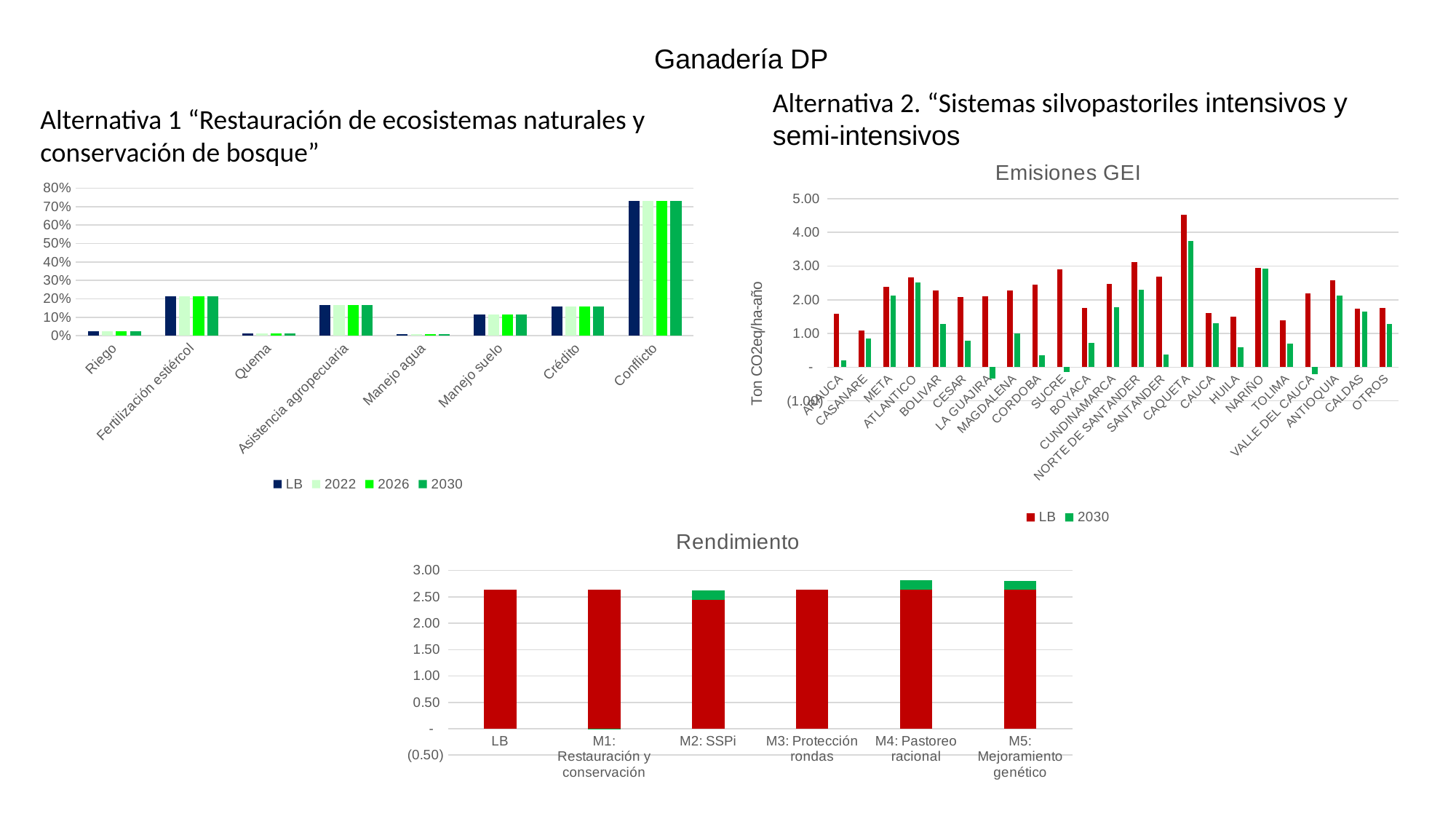

Ganadería DP
Alternativa 2. “Sistemas silvopastoriles intensivos y semi-intensivos
Alternativa 1 “Restauración de ecosistemas naturales y conservación de bosque”

### Chart: Emisiones GEI

| Category | LB | 2030 |
|---|---|---|
| ARAUCA | 1.5786200241912398 | 0.1945376419485143 |
| CASANARE | 1.0804177210323789 | 0.8395179241128381 |
| META | 2.383117441219733 | 2.121088601005122 |
| ATLANTICO | 2.6684237783583757 | 2.519035337285332 |
| BOLIVAR | 2.272586285085419 | 1.277090985996794 |
| CESAR | 2.083944286452618 | 0.7802842949472234 |
| LA GUAJIRA | 2.0933981532194688 | -0.33064930228780903 |
| MAGDALENA | 2.281318698789064 | 1.0011309234951495 |
| CORDOBA | 2.4453525568119012 | 0.34948200789935385 |
| SUCRE | 2.9073601131557583 | -0.1399091767832113 |
| BOYACA | 1.7636541120885825 | 0.7144608711672811 |
| CUNDINAMARCA | 2.480353079400159 | 1.7740621700132488 |
| NORTE DE SANTANDER | 3.1150512503134897 | 2.291265478430918 |
| SANTANDER | 2.691428913747596 | 0.3645419150295088 |
| CAQUETA | 4.515600642452814 | 3.7489415229019634 |
| CAUCA | 1.6144517683708188 | 1.3147078605113003 |
| HUILA | 1.5068018791323934 | 0.5928999307032364 |
| NARIÑO | 2.945658419799963 | 2.9329044073446746 |
| TOLIMA | 1.3833384501519845 | 0.6990770982443617 |
| VALLE DEL CAUCA | 2.182197531441562 | -0.2109204307355874 |
| ANTIOQUIA | 2.5709435351744894 | 2.127510003705213 |
| CALDAS | 1.72866673935129 | 1.6539881640051008 |
| OTROS | 1.7485468198174794 | 1.2809927647292172 |

### Chart

| Category | LB | 2022 | 2026 | 2030 |
|---|---|---|---|---|
| Riego | 0.023008414112089752 | 0.022931864293265224 | 0.022855190224444804 | 0.022778391602872705 |
| Fertilización estiércol | 0.21475175909068542 | 0.21463371394428057 | 0.21451547719573763 | 0.21439704837818616 |
| Quema | 0.01379717561383654 | 0.013562137637147977 | 0.013543573045595376 | 0.013524978296898423 |
| Asistencia agropecuaria | 0.16500516656005512 | 0.16505689466115997 | 0.16510870672348707 | 0.16516060295162185 |
| Manejo agua | 0.009949318506126063 | 0.009957386456903852 | 0.00996546750298175 | 0.009973561676268639 |
| Manejo suelo | 0.11598287654381735 | 0.11607692762263704 | 0.11617113135820151 | 0.11626548812248436 |
| Crédito | 0.15901195689612754 | 0.1591409004655316 | 0.15927005332658667 | 0.15939941598926674 |
| Conflicto | 0.7300741172530341 | 0.7299516496349127 | 0.7298290708371942 | 0.7297063807084118 |

### Chart: Rendimiento

| Category |  |  |
|---|---|---|
| LB | 2.630986973847895 | None |
| M1: Restauración y conservación | 2.630986973847895 | -0.003953345556304555 |
| M2: SSPi | 2.44994046207092 | 0.17709316622067028 |
| M3: Protección rondas | 2.630986973847895 | 0.0 |
| M4: Pastoreo racional | 2.630986973847895 | 0.18959718720911134 |
| M5: Mejoramiento genético | 2.630986973847895 | 0.17372968940553157 |